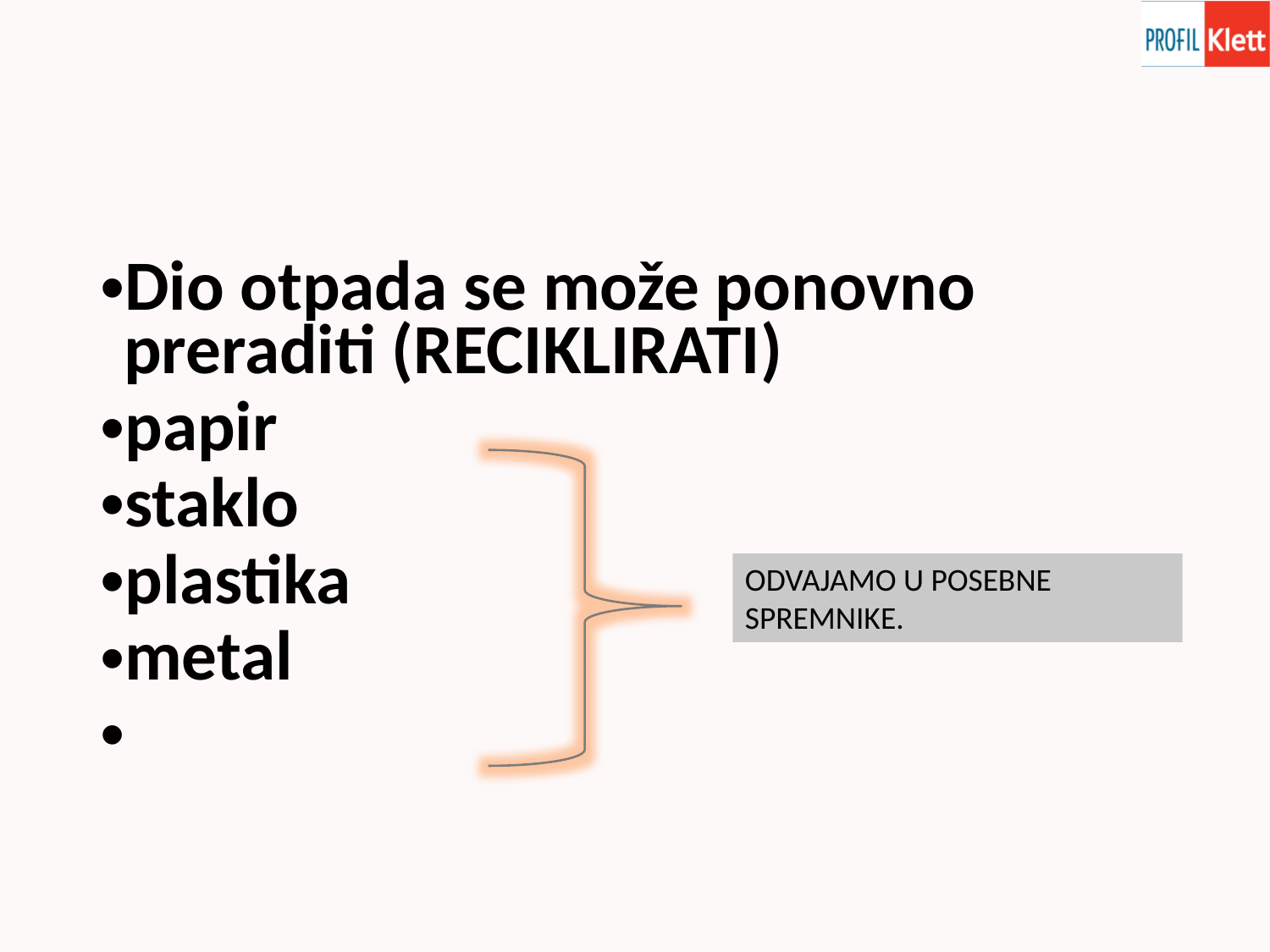

Dio otpada se može ponovno preraditi (RECIKLIRATI)
papir
staklo
plastika
metal

ODVAJAMO U POSEBNE SPREMNIKE.